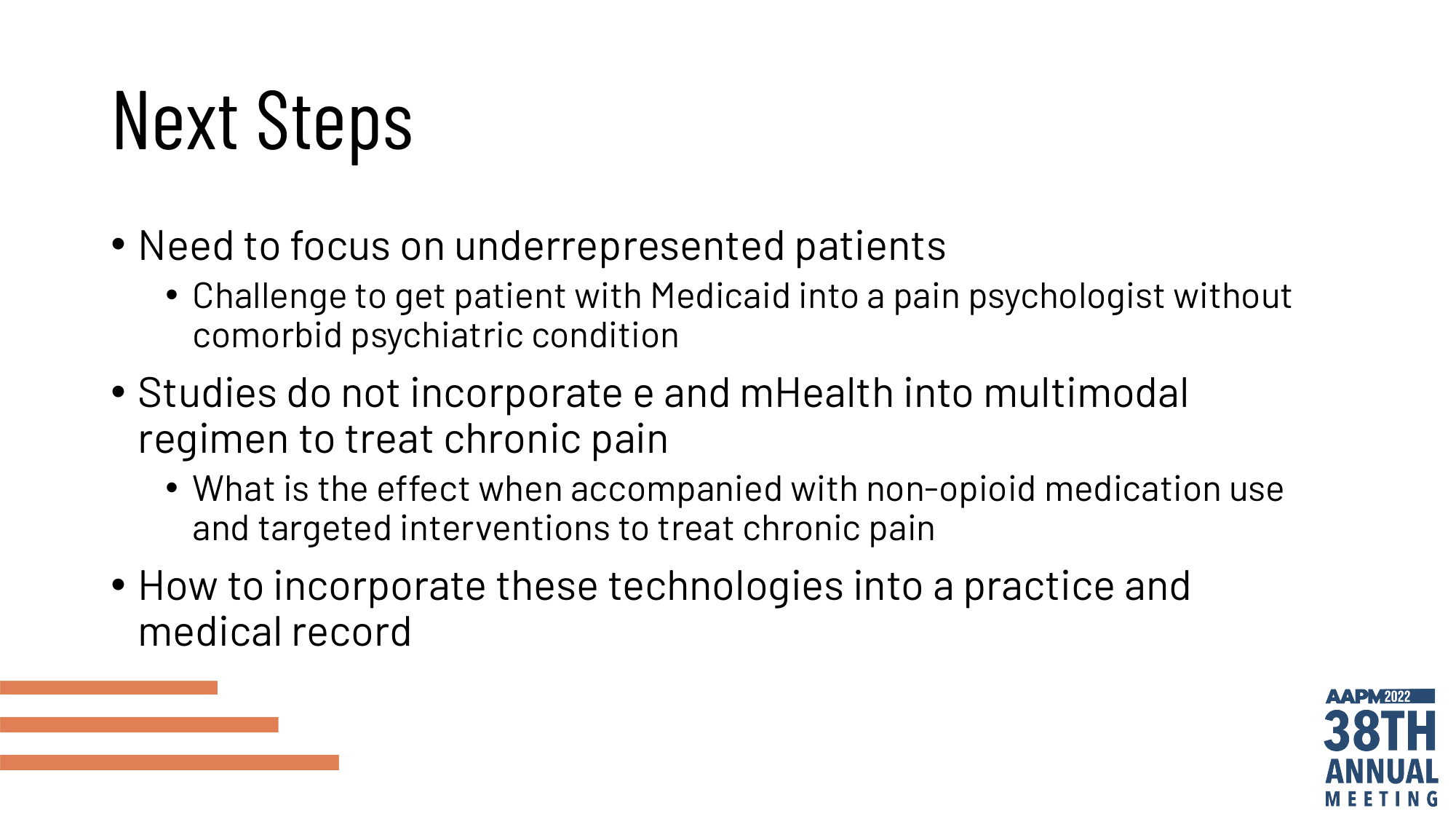

# Next Steps
Need to focus on underrepresented patients
Challenge to get patient with Medicaid into a pain psychologist without comorbid psychiatric condition
Studies do not incorporate e and mHealth into multimodal regimen to treat chronic pain
What is the effect when accompanied with non-opioid medication use and targeted interventions to treat chronic pain
How to incorporate these technologies into a practice and medical record